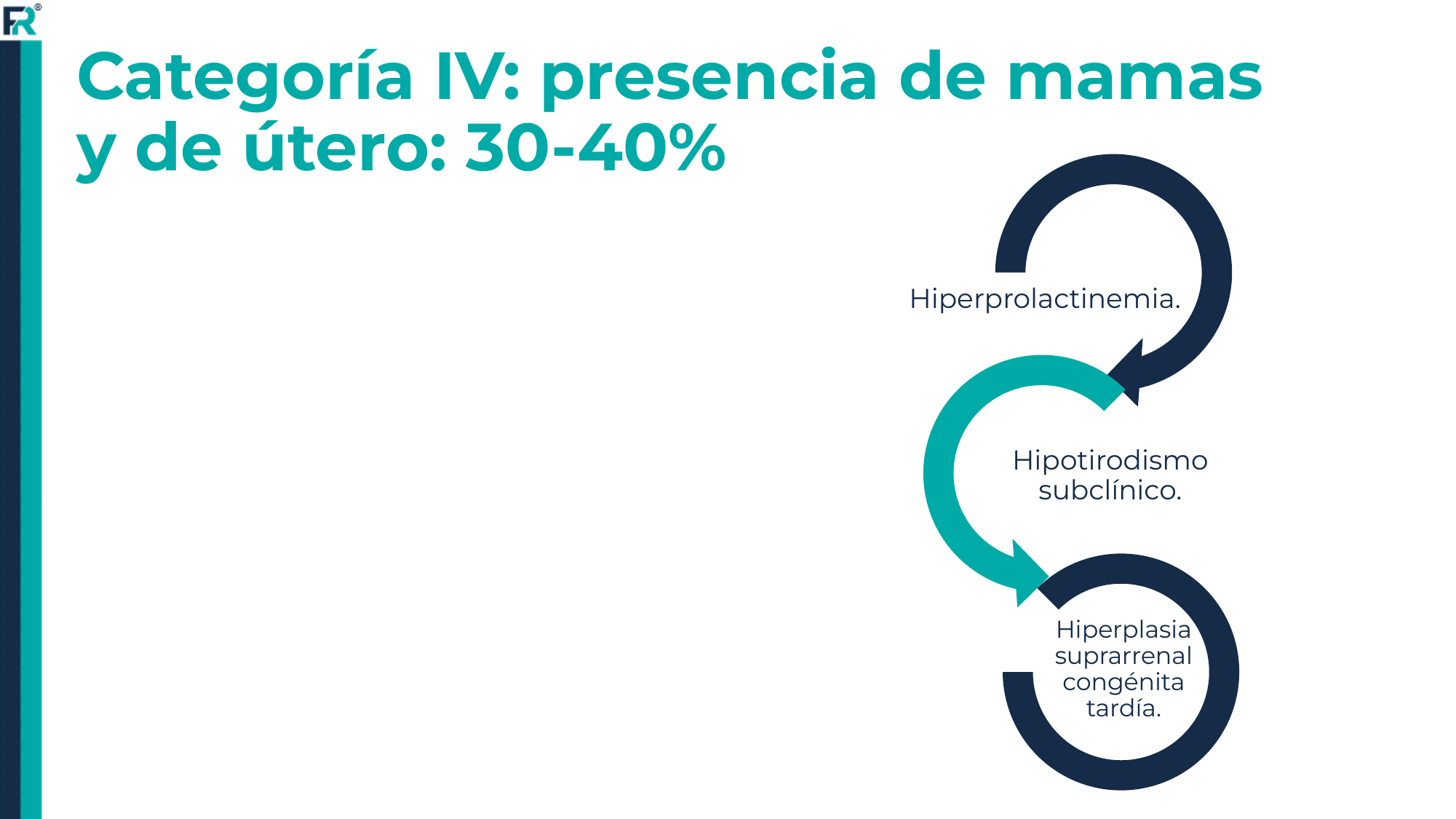

# Categoría IV: presencia de mamas y de útero: 30-40%
Hiperprolactinemia.
Hipotirodismo subclínico.
Hiperplasia suprarrenal congénita tardía.